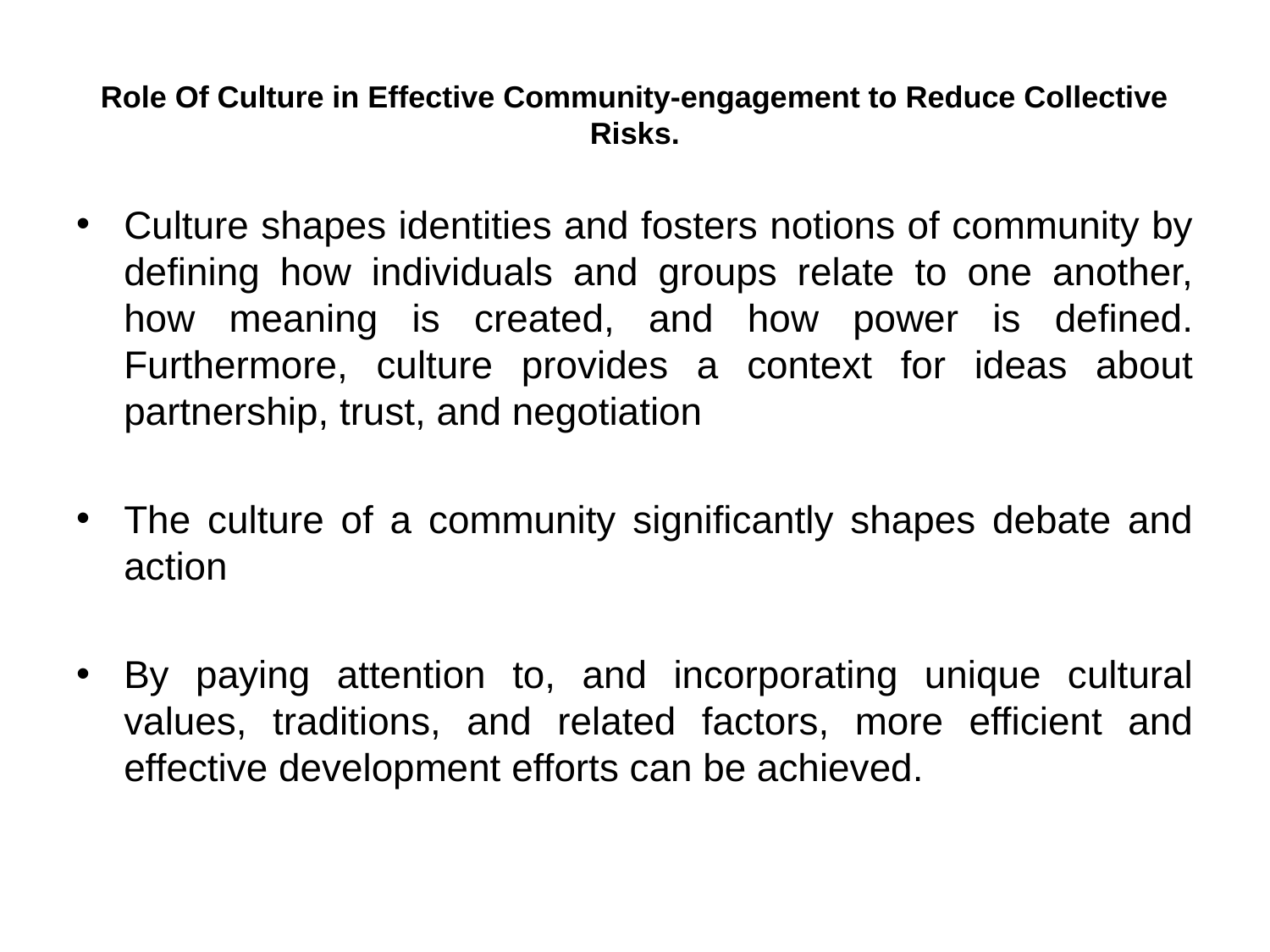

# Role Of Culture in Effective Community-engagement to Reduce Collective Risks.
Culture shapes identities and fosters notions of community by defining how individuals and groups relate to one another, how meaning is created, and how power is defined. Furthermore, culture provides a context for ideas about partnership, trust, and negotiation

The culture of a community significantly shapes debate and action

By paying attention to, and incorporating unique cultural values, traditions, and related factors, more efficient and effective development efforts can be achieved.